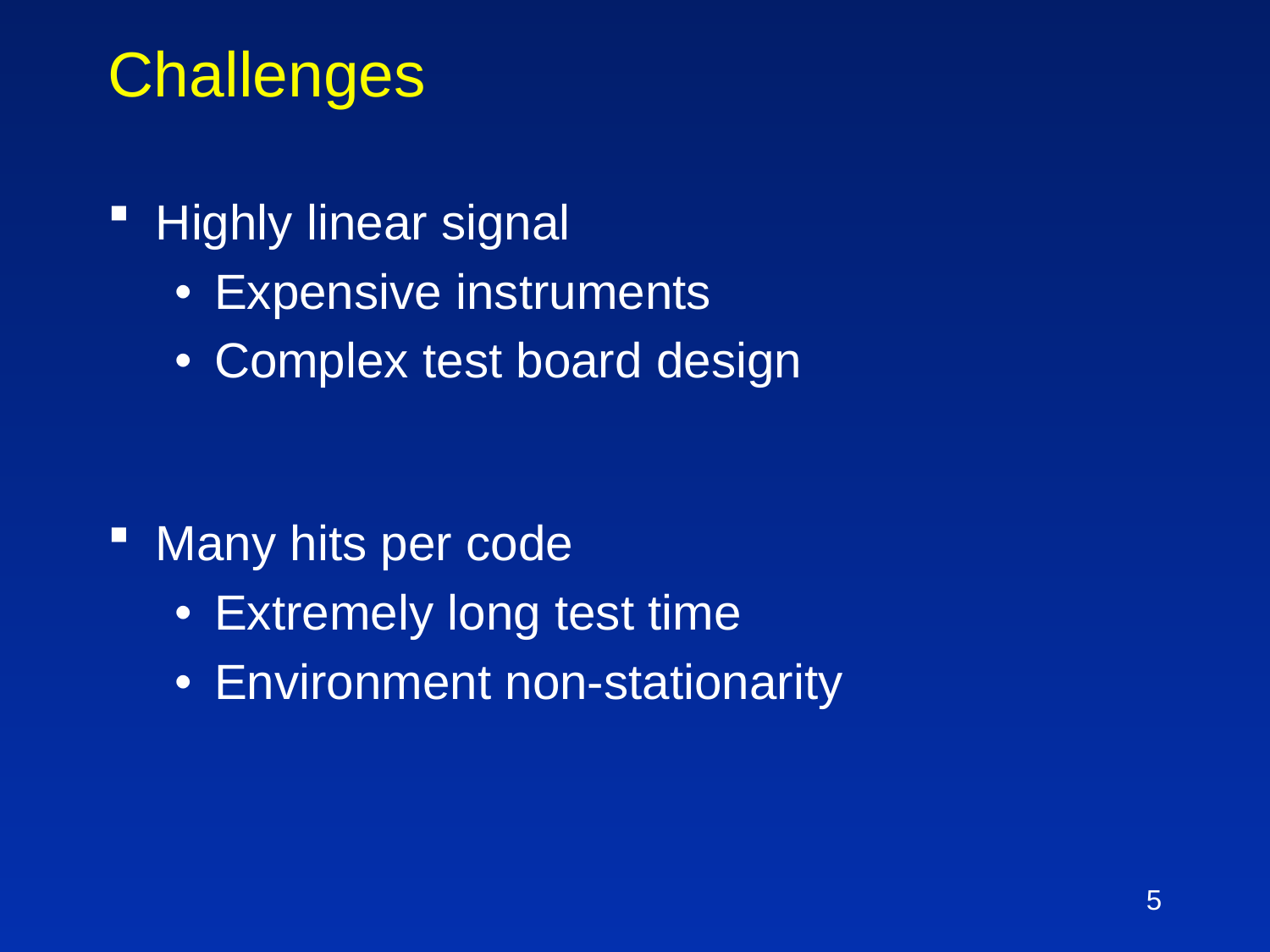

# Challenges
Highly linear signal
Expensive instruments
Complex test board design

Many hits per code
Extremely long test time
Environment non-stationarity
5